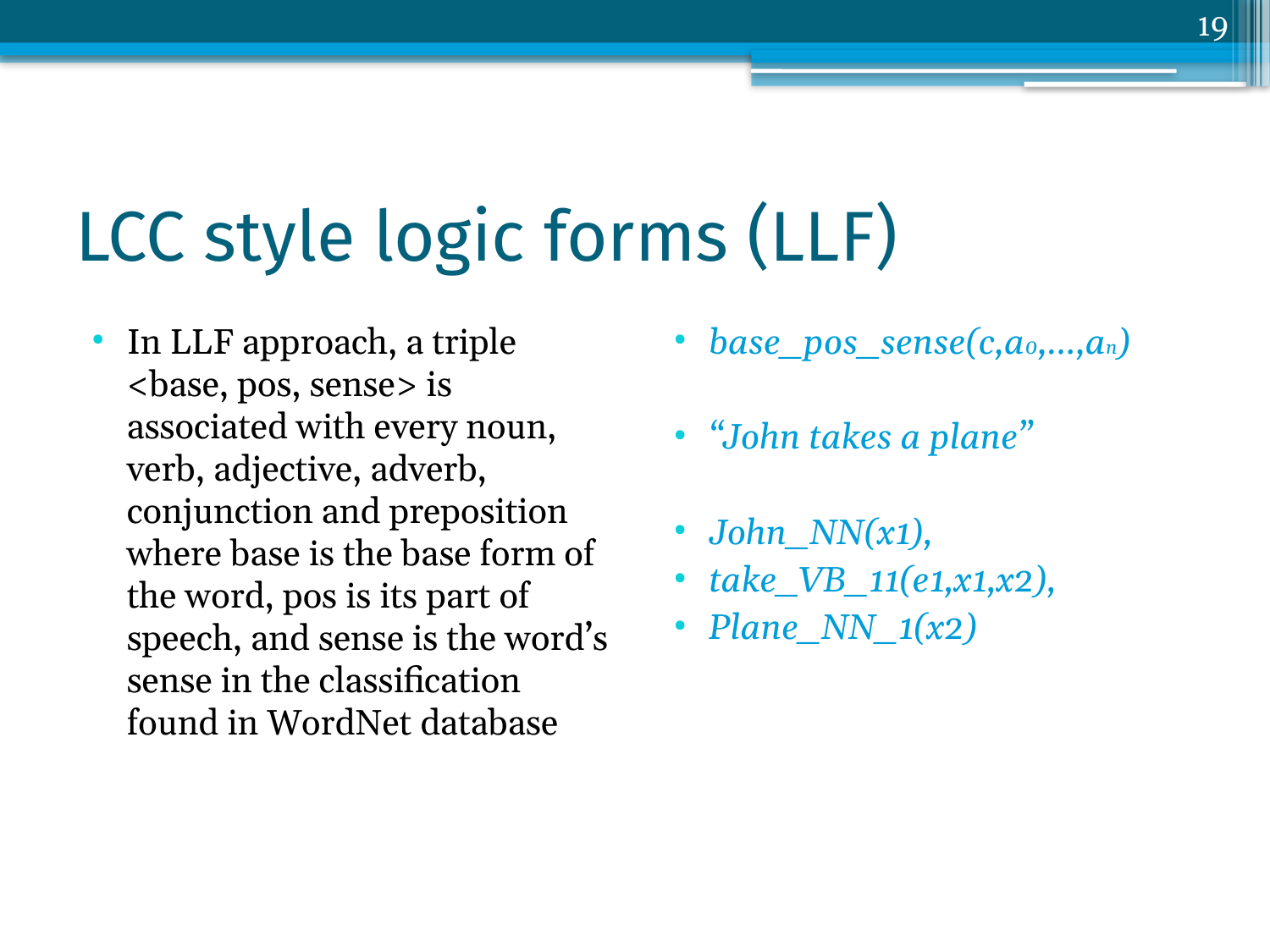

19
# LCC style logic forms (LLF)
In LLF approach, a triple <base, pos, sense> is associated with every noun, verb, adjective, adverb, conjunction and preposition where base is the base form of the word, pos is its part of speech, and sense is the word’s sense in the classification found in WordNet database
base_pos_sense(c,a0,…,an)

“John takes a plane”

John_NN(x1),
take_VB_11(e1,x1,x2),
Plane_NN_1(x2)